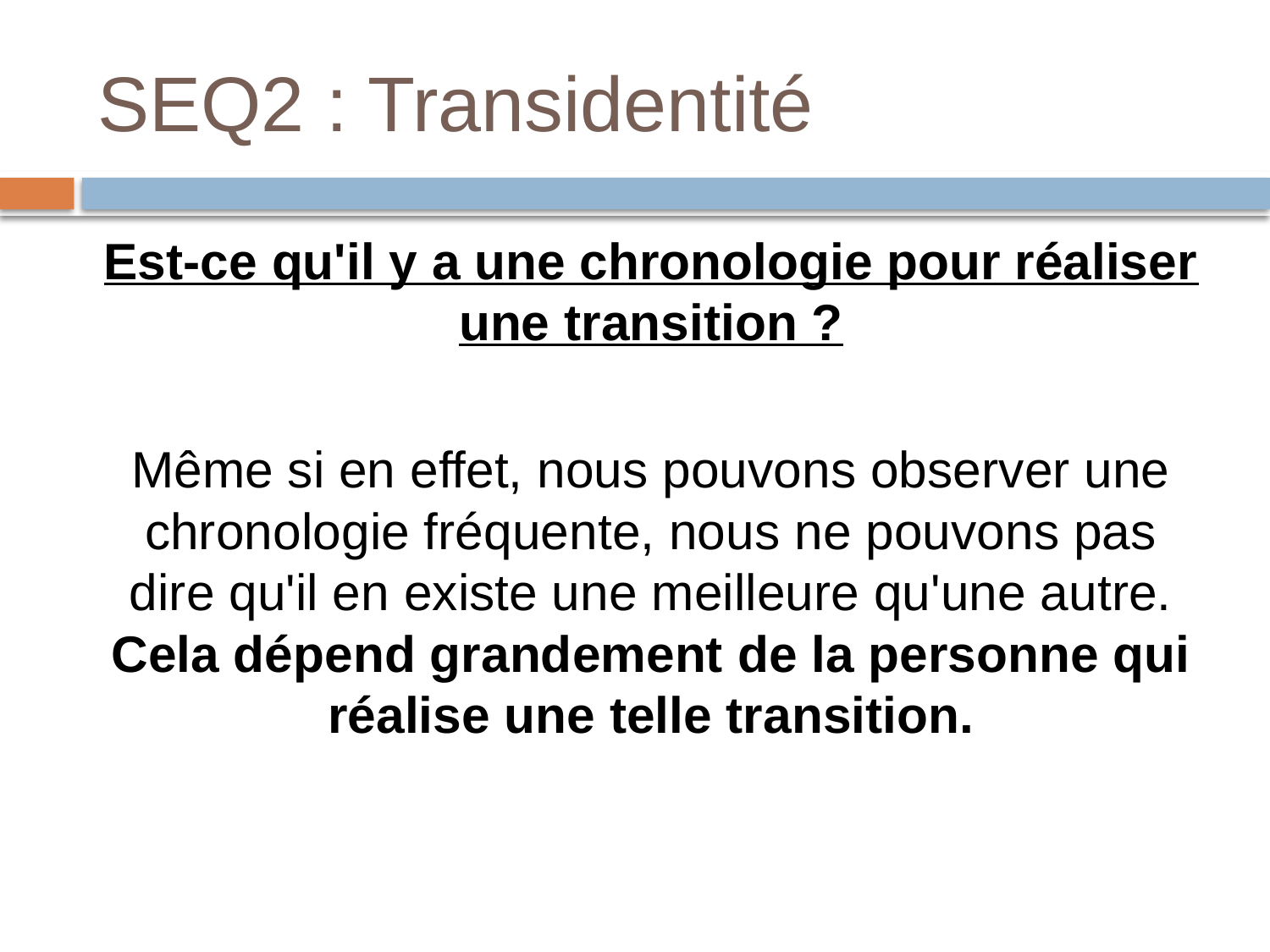

# SEQ2 : Transidentité
Est-ce qu'il y a une chronologie pour réaliser une transition ?

Même si en effet, nous pouvons observer une chronologie fréquente, nous ne pouvons pas dire qu'il en existe une meilleure qu'une autre. Cela dépend grandement de la personne qui réalise une telle transition.